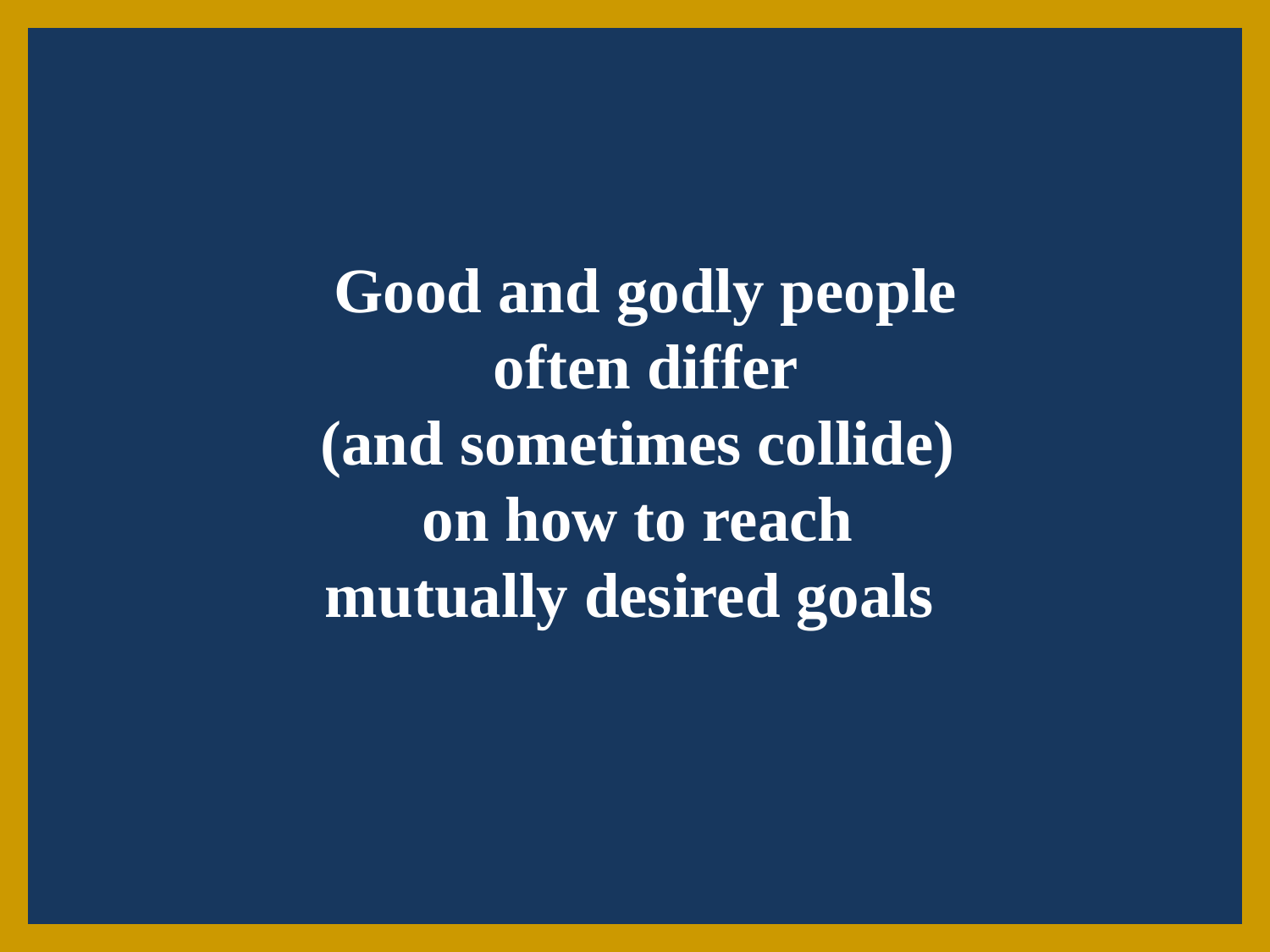

Good and godly people
 often differ
(and sometimes collide)
on how to reach
mutually desired goals